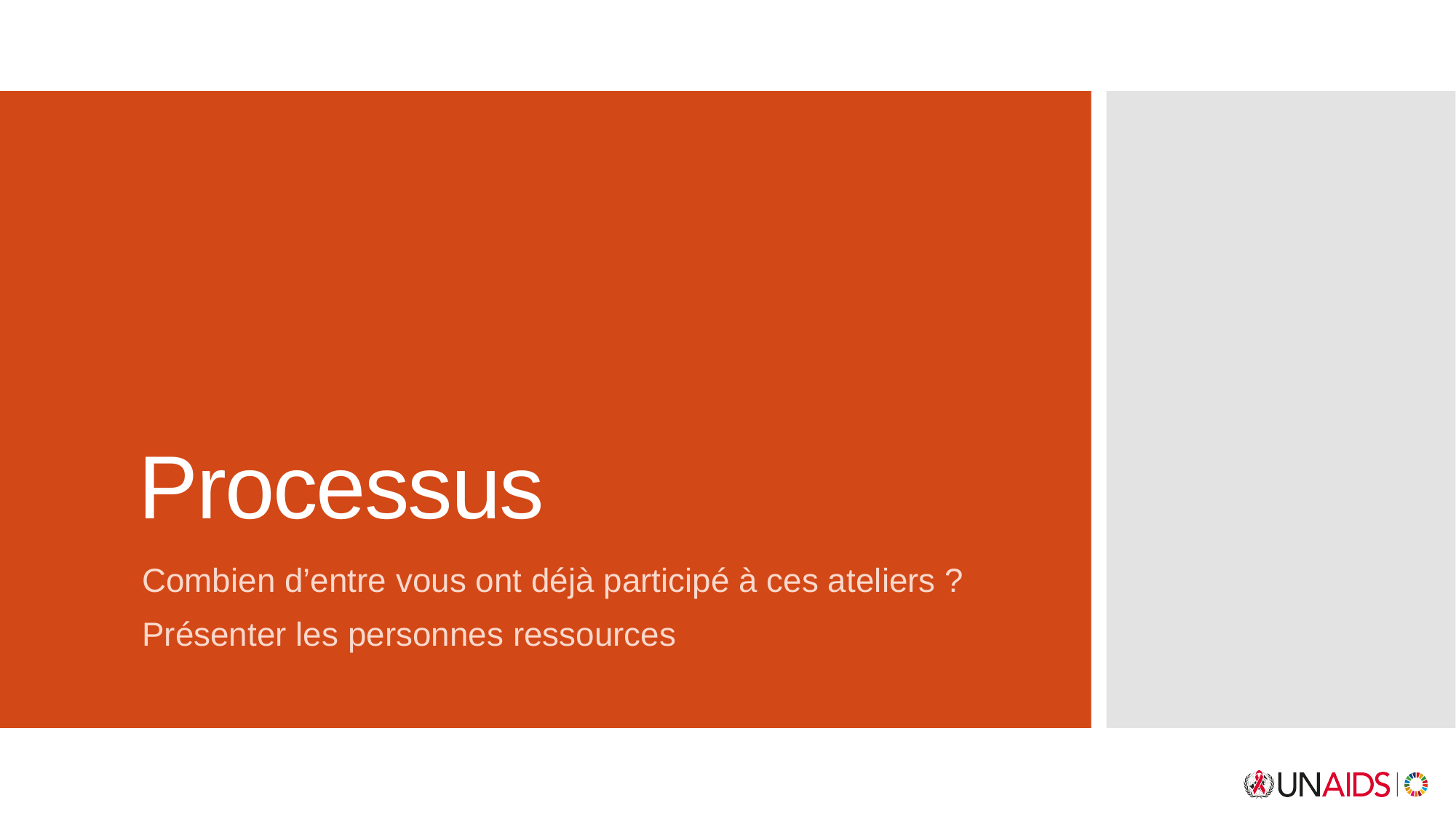

# Processus
Combien d’entre vous ont déjà participé à ces ateliers ?
Présenter les personnes ressources